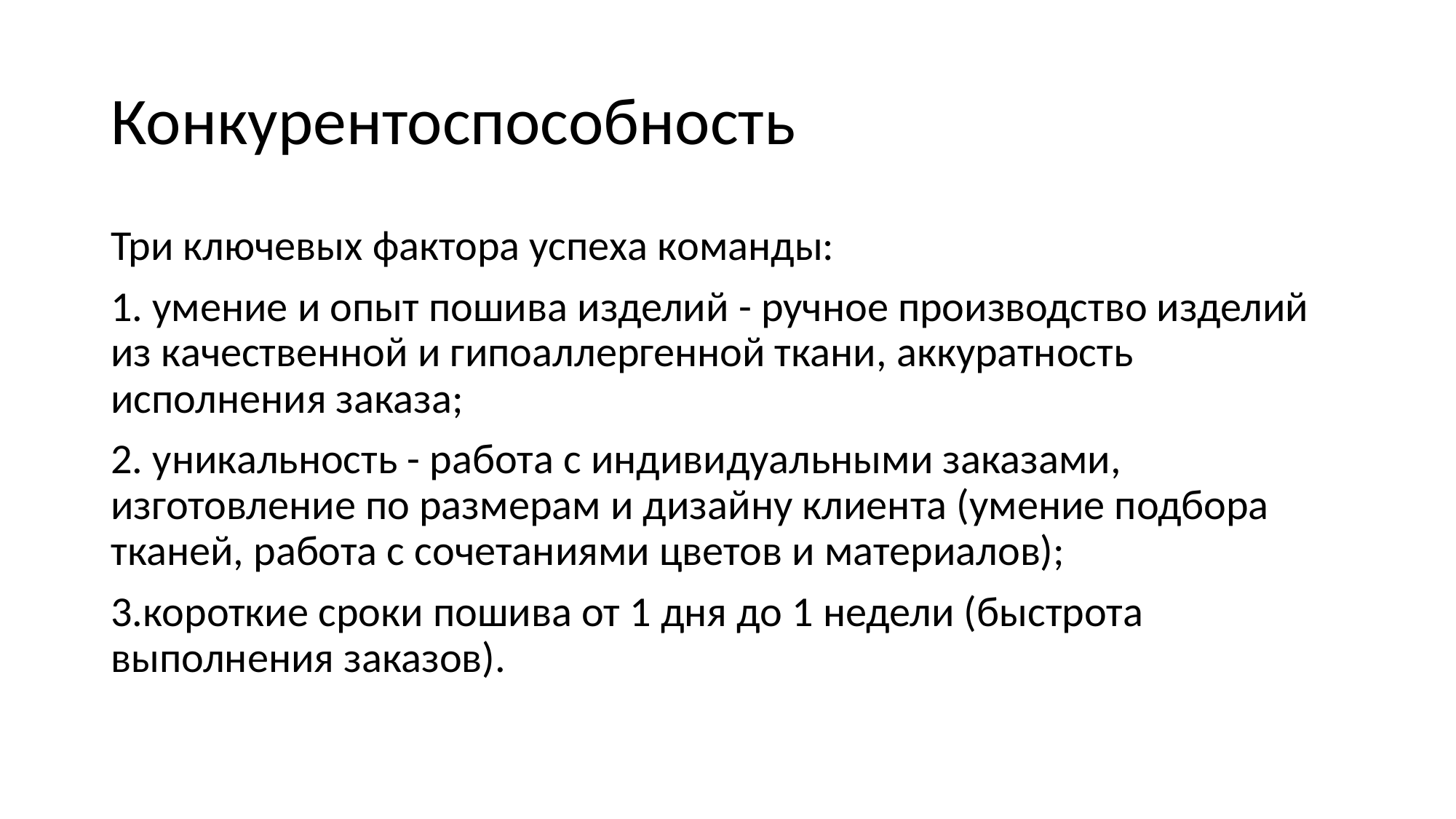

# Конкурентоспособность
Три ключевых фактора успеха команды:
1. умение и опыт пошива изделий - ручное производство изделий из качественной и гипоаллергенной ткани, аккуратность исполнения заказа;
2. уникальность - работа с индивидуальными заказами, изготовление по размерам и дизайну клиента (умение подбора тканей, работа с сочетаниями цветов и материалов);
3.короткие сроки пошива от 1 дня до 1 недели (быстрота выполнения заказов).